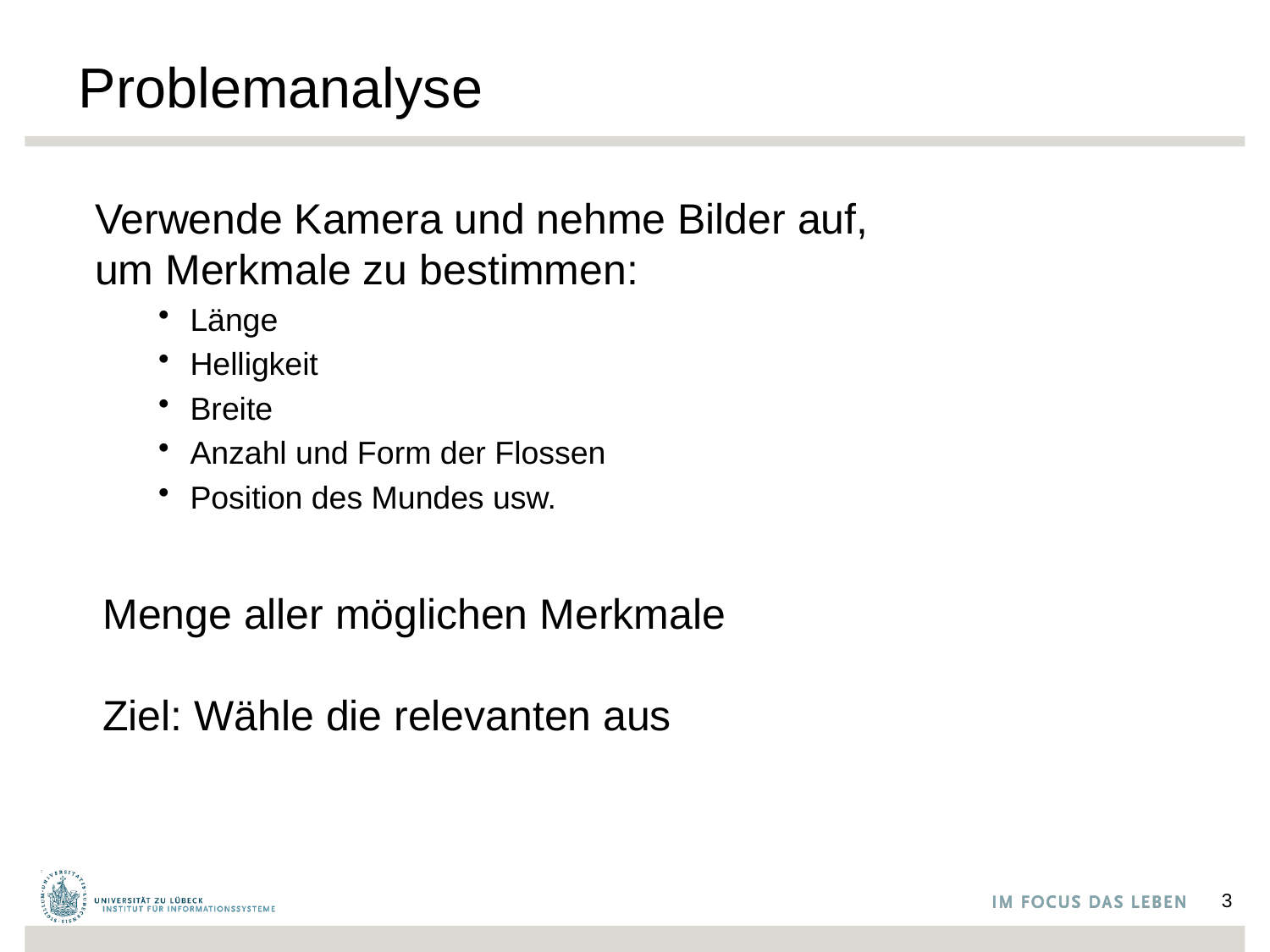

Problemanalyse

Verwende Kamera und nehme Bilder auf,
um Merkmale zu bestimmen:
Länge
Helligkeit
Breite
Anzahl und Form der Flossen
Position des Mundes usw.

Menge aller möglichen Merkmale
Ziel: Wähle die relevanten aus

3